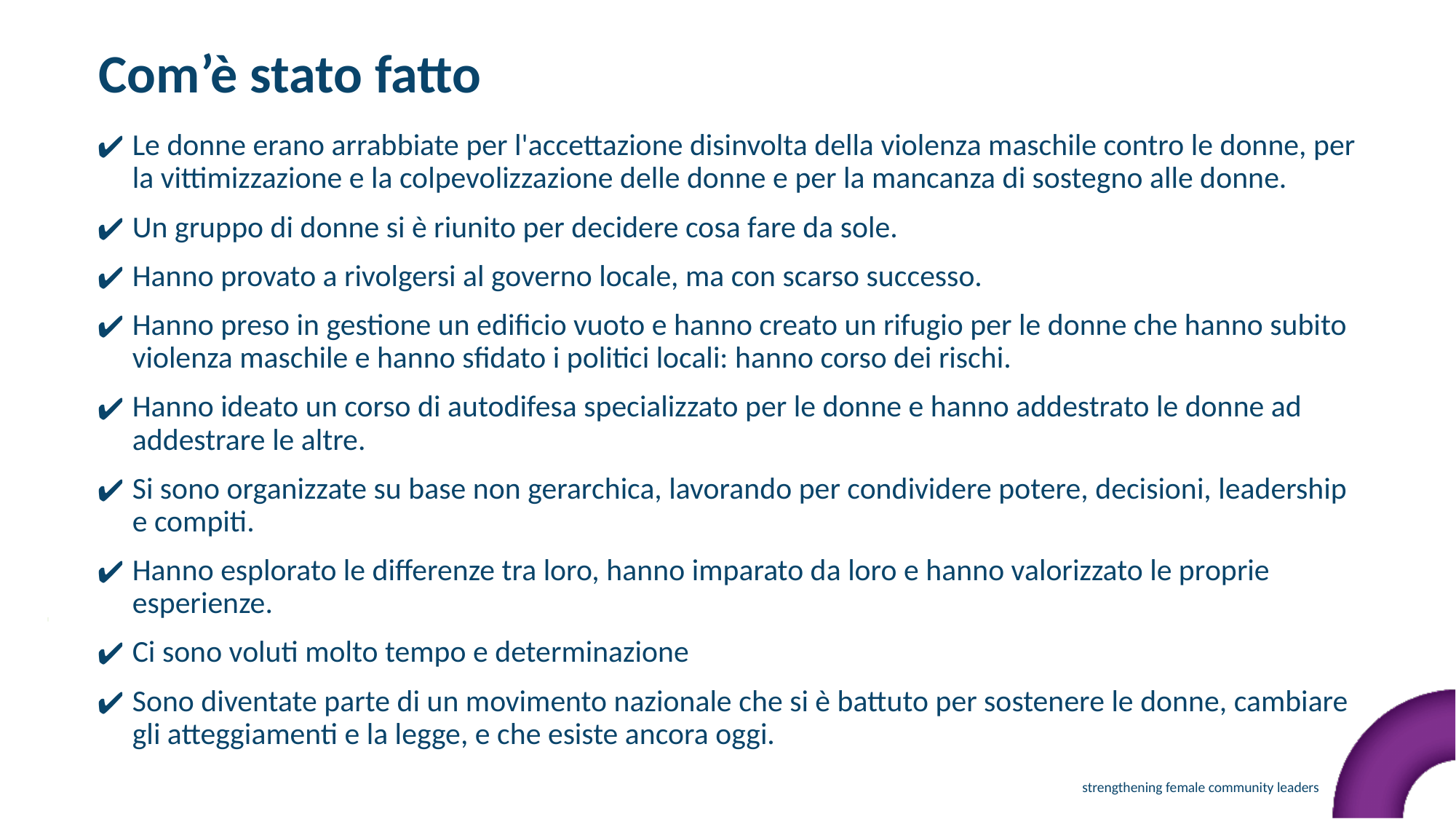

Com’è stato fatto

Le donne erano arrabbiate per l'accettazione disinvolta della violenza maschile contro le donne, per la vittimizzazione e la colpevolizzazione delle donne e per la mancanza di sostegno alle donne.
Un gruppo di donne si è riunito per decidere cosa fare da sole.
Hanno provato a rivolgersi al governo locale, ma con scarso successo.
Hanno preso in gestione un edificio vuoto e hanno creato un rifugio per le donne che hanno subito violenza maschile e hanno sfidato i politici locali: hanno corso dei rischi.
Hanno ideato un corso di autodifesa specializzato per le donne e hanno addestrato le donne ad addestrare le altre.
Si sono organizzate su base non gerarchica, lavorando per condividere potere, decisioni, leadership e compiti.
Hanno esplorato le differenze tra loro, hanno imparato da loro e hanno valorizzato le proprie esperienze.
Ci sono voluti molto tempo e determinazione
Sono diventate parte di un movimento nazionale che si è battuto per sostenere le donne, cambiare gli atteggiamenti e la legge, e che esiste ancora oggi.